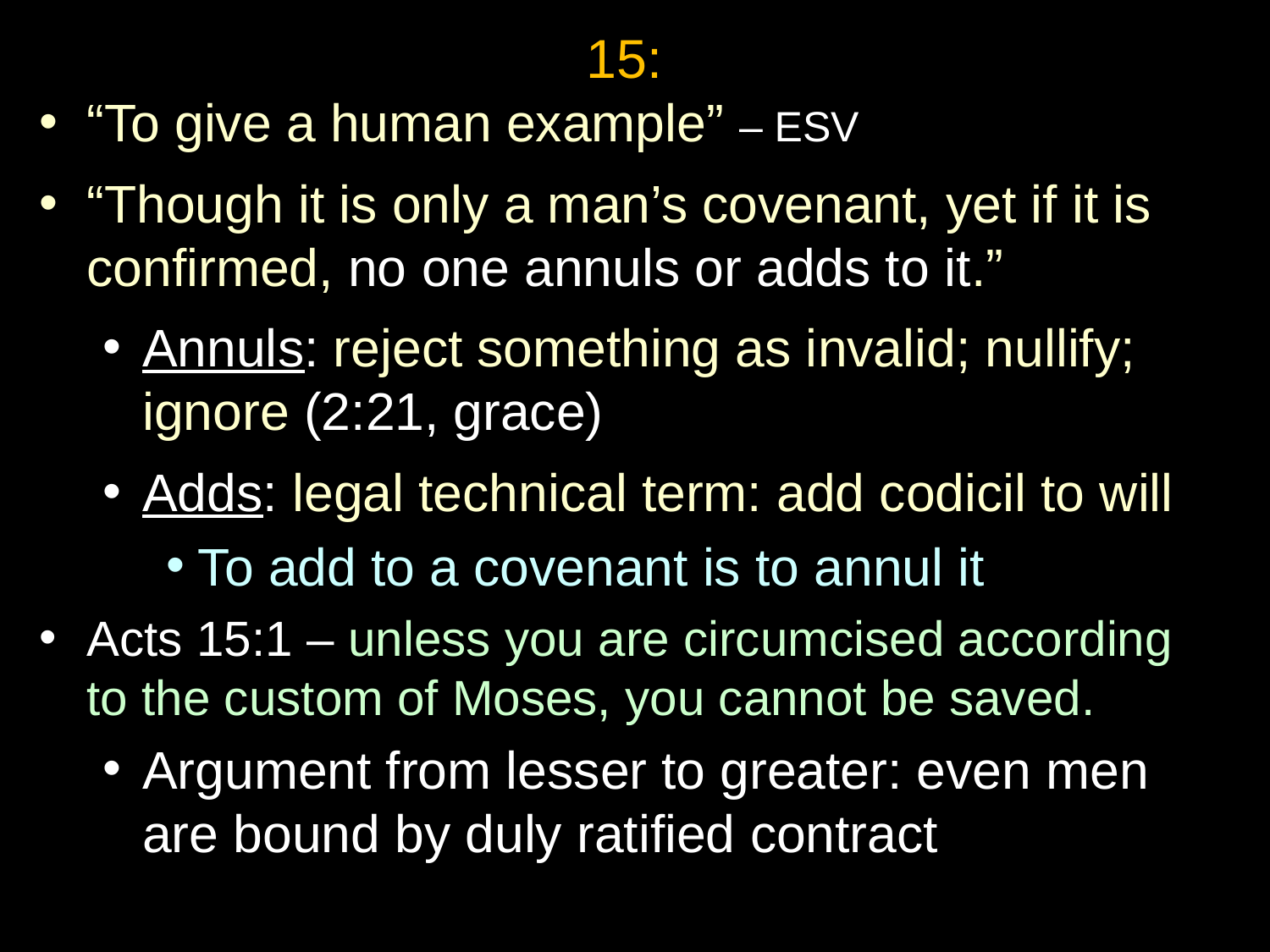

15:
“To give a human example” – ESV
“Though it is only a man’s covenant, yet if it is confirmed, no one annuls or adds to it.”
Annuls: reject something as invalid; nullify; ignore (2:21, grace)
Adds: legal technical term: add codicil to will
To add to a covenant is to annul it
Acts 15:1 – unless you are circumcised according to the custom of Moses, you cannot be saved.
Argument from lesser to greater: even men are bound by duly ratified contract